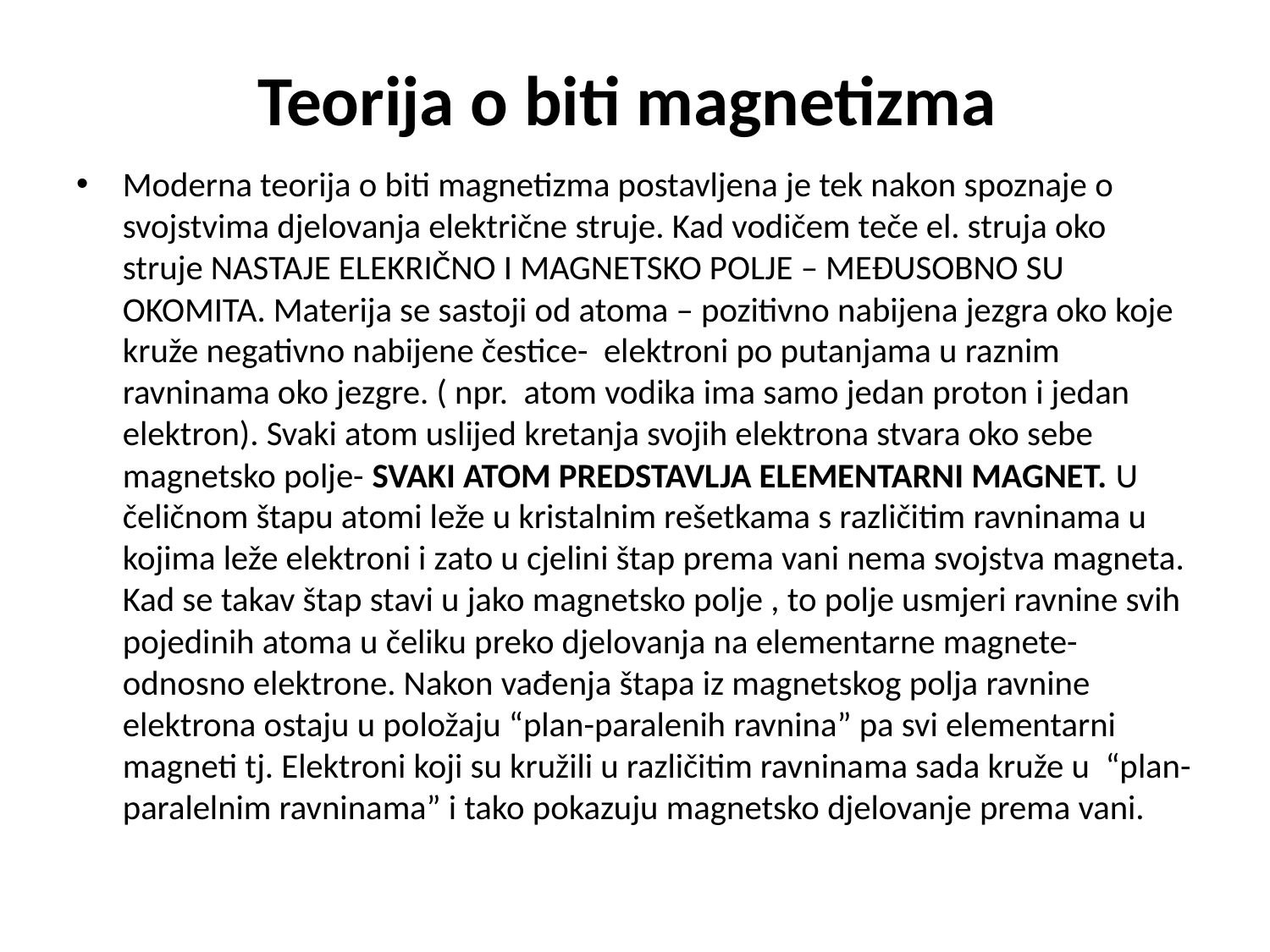

# Teorija o biti magnetizma
Moderna teorija o biti magnetizma postavljena je tek nakon spoznaje o svojstvima djelovanja električne struje. Kad vodičem teče el. struja oko struje NASTAJE ELEKRIČNO I MAGNETSKO POLJE – MEĐUSOBNO SU OKOMITA. Materija se sastoji od atoma – pozitivno nabijena jezgra oko koje kruže negativno nabijene čestice-  elektroni po putanjama u raznim ravninama oko jezgre. ( npr.  atom vodika ima samo jedan proton i jedan elektron). Svaki atom uslijed kretanja svojih elektrona stvara oko sebe magnetsko polje- SVAKI ATOM PREDSTAVLJA ELEMENTARNI MAGNET. U čeličnom štapu atomi leže u kristalnim rešetkama s različitim ravninama u kojima leže elektroni i zato u cjelini štap prema vani nema svojstva magneta. Kad se takav štap stavi u jako magnetsko polje , to polje usmjeri ravnine svih pojedinih atoma u čeliku preko djelovanja na elementarne magnete- odnosno elektrone. Nakon vađenja štapa iz magnetskog polja ravnine elektrona ostaju u položaju “plan-paralenih ravnina” pa svi elementarni magneti tj. Elektroni koji su kružili u različitim ravninama sada kruže u  “plan-paralelnim ravninama” i tako pokazuju magnetsko djelovanje prema vani.